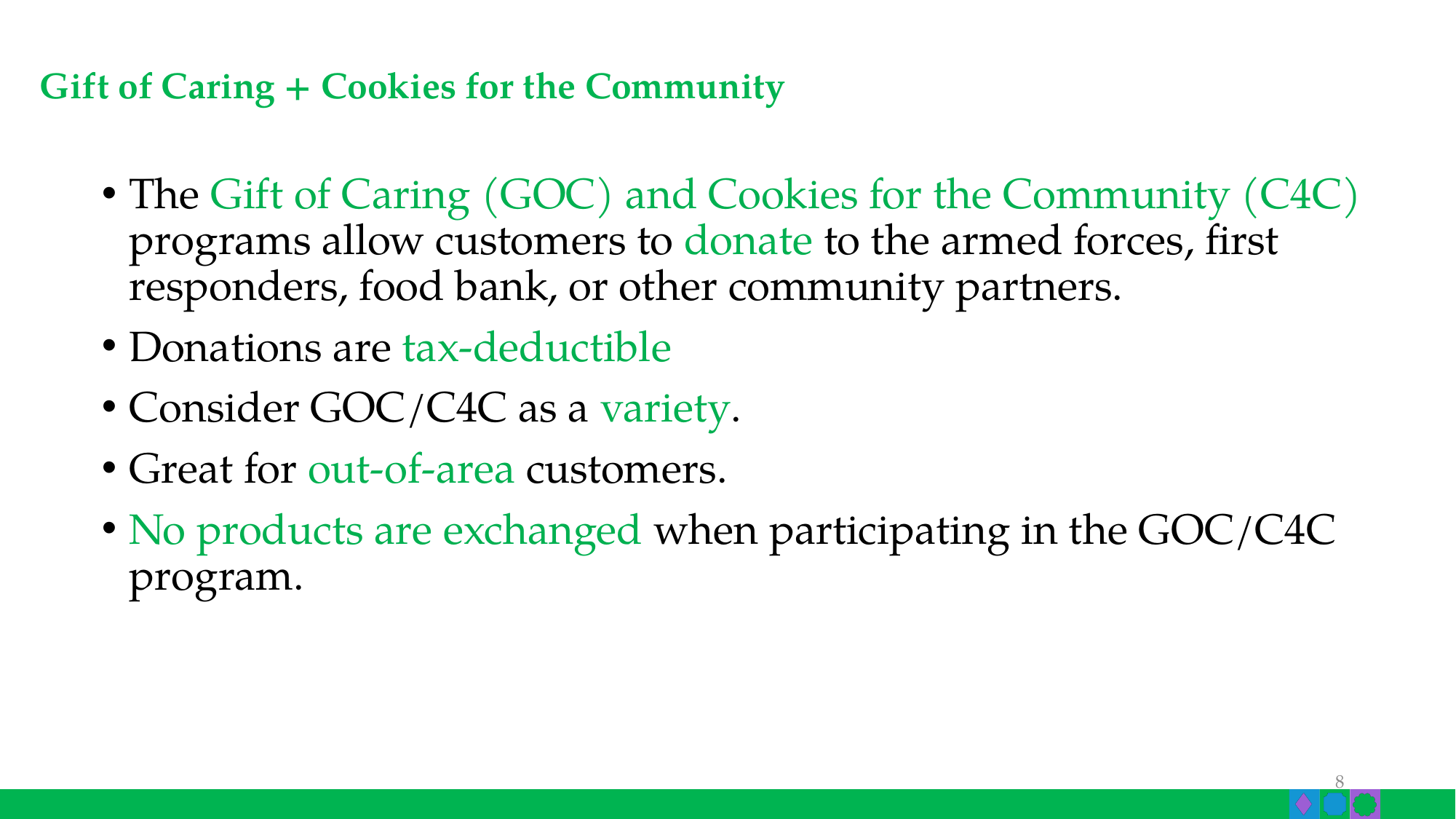

# Gift of Caring + Cookies for the Community

The Gift of Caring (GOC) and Cookies for the Community (C4C) programs allow customers to donate to the armed forces, first responders, food bank, or other community partners.
Donations are tax-deductible
Consider GOC/C4C as a variety.
Great for out-of-area customers.
No products are exchanged when participating in the GOC/C4C program.
8